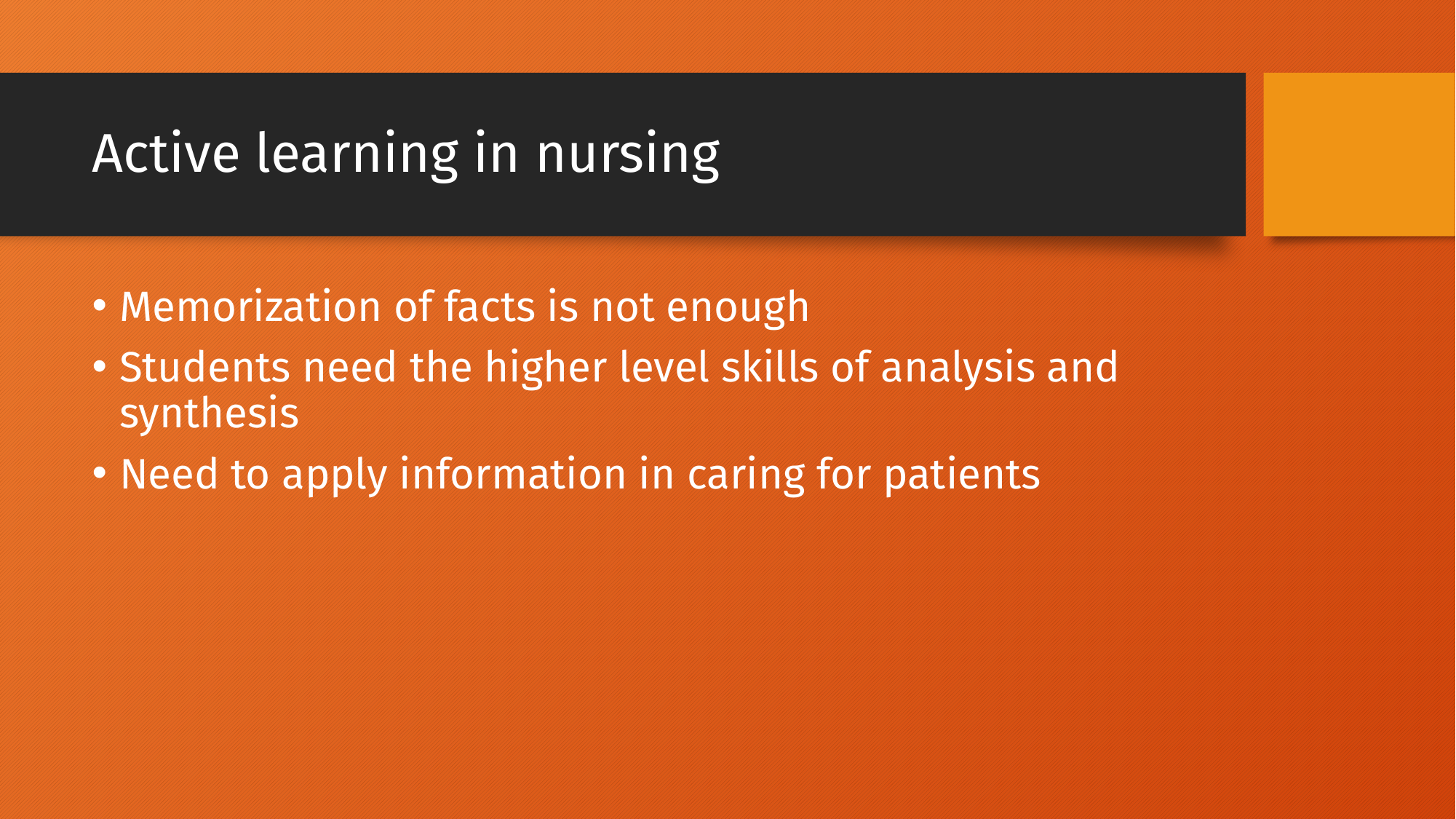

# Active learning in nursing
Memorization of facts is not enough
Students need the higher level skills of analysis and synthesis
Need to apply information in caring for patients